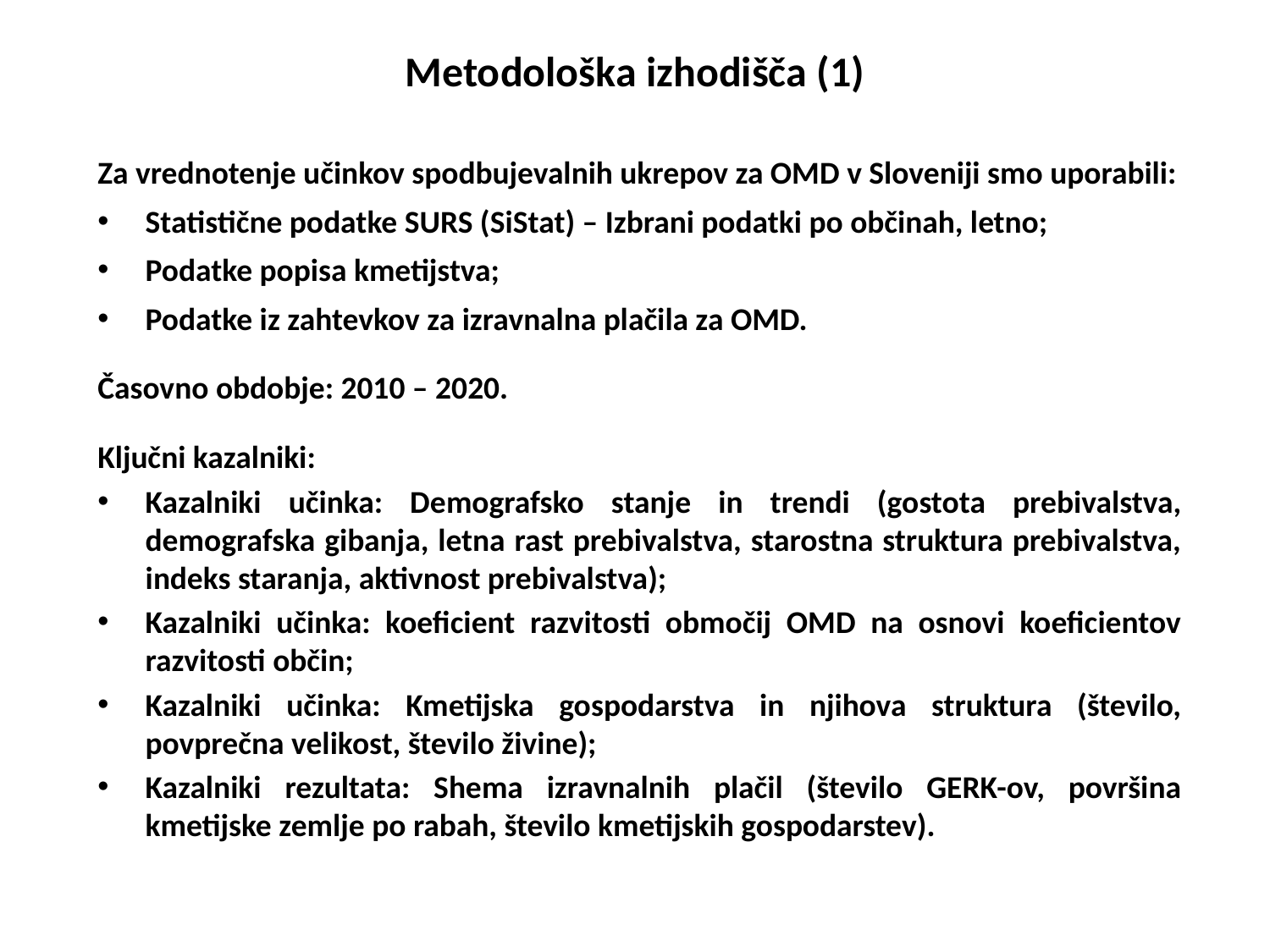

# Metodološka izhodišča (1)
Za vrednotenje učinkov spodbujevalnih ukrepov za OMD v Sloveniji smo uporabili:
Statistične podatke SURS (SiStat) – Izbrani podatki po občinah, letno;
Podatke popisa kmetijstva;
Podatke iz zahtevkov za izravnalna plačila za OMD.

Časovno obdobje: 2010 – 2020.

Ključni kazalniki:
Kazalniki učinka: Demografsko stanje in trendi (gostota prebivalstva, demografska gibanja, letna rast prebivalstva, starostna struktura prebivalstva, indeks staranja, aktivnost prebivalstva);
Kazalniki učinka: koeficient razvitosti območij OMD na osnovi koeficientov razvitosti občin;
Kazalniki učinka: Kmetijska gospodarstva in njihova struktura (število, povprečna velikost, število živine);
Kazalniki rezultata: Shema izravnalnih plačil (število GERK-ov, površina kmetijske zemlje po rabah, število kmetijskih gospodarstev).